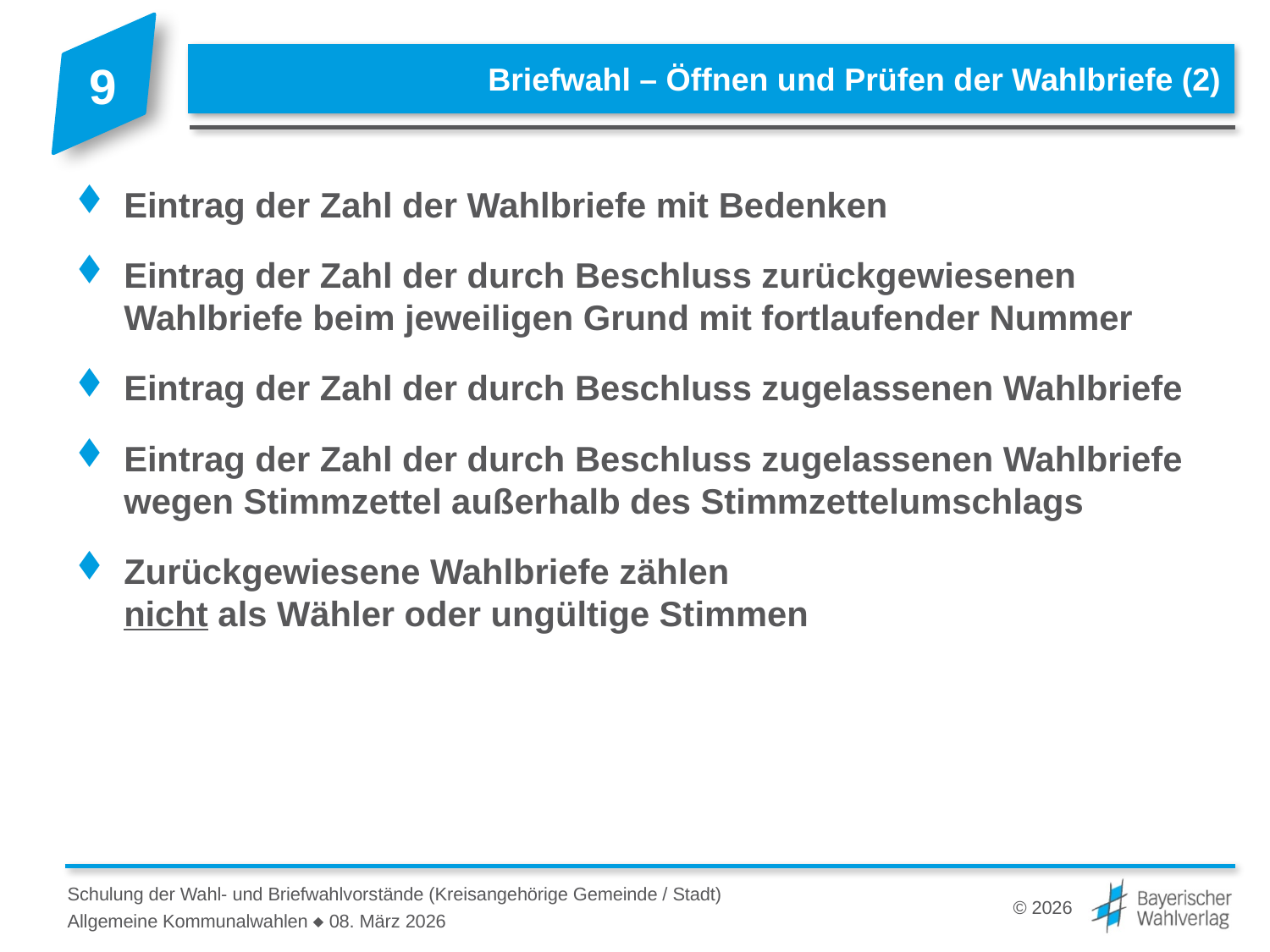

# Briefwahl – Öffnen und Prüfen der Wahlbriefe (2)
Eintrag der Zahl der Wahlbriefe mit Bedenken
Eintrag der Zahl der durch Beschluss zurückgewiesenen Wahlbriefe beim jeweiligen Grund mit fortlaufender Nummer
Eintrag der Zahl der durch Beschluss zugelassenen Wahlbriefe
Eintrag der Zahl der durch Beschluss zugelassenen Wahlbriefe wegen Stimmzettel außerhalb des Stimmzettelumschlags
Zurückgewiesene Wahlbriefe zählen
nicht als Wähler oder ungültige Stimmen